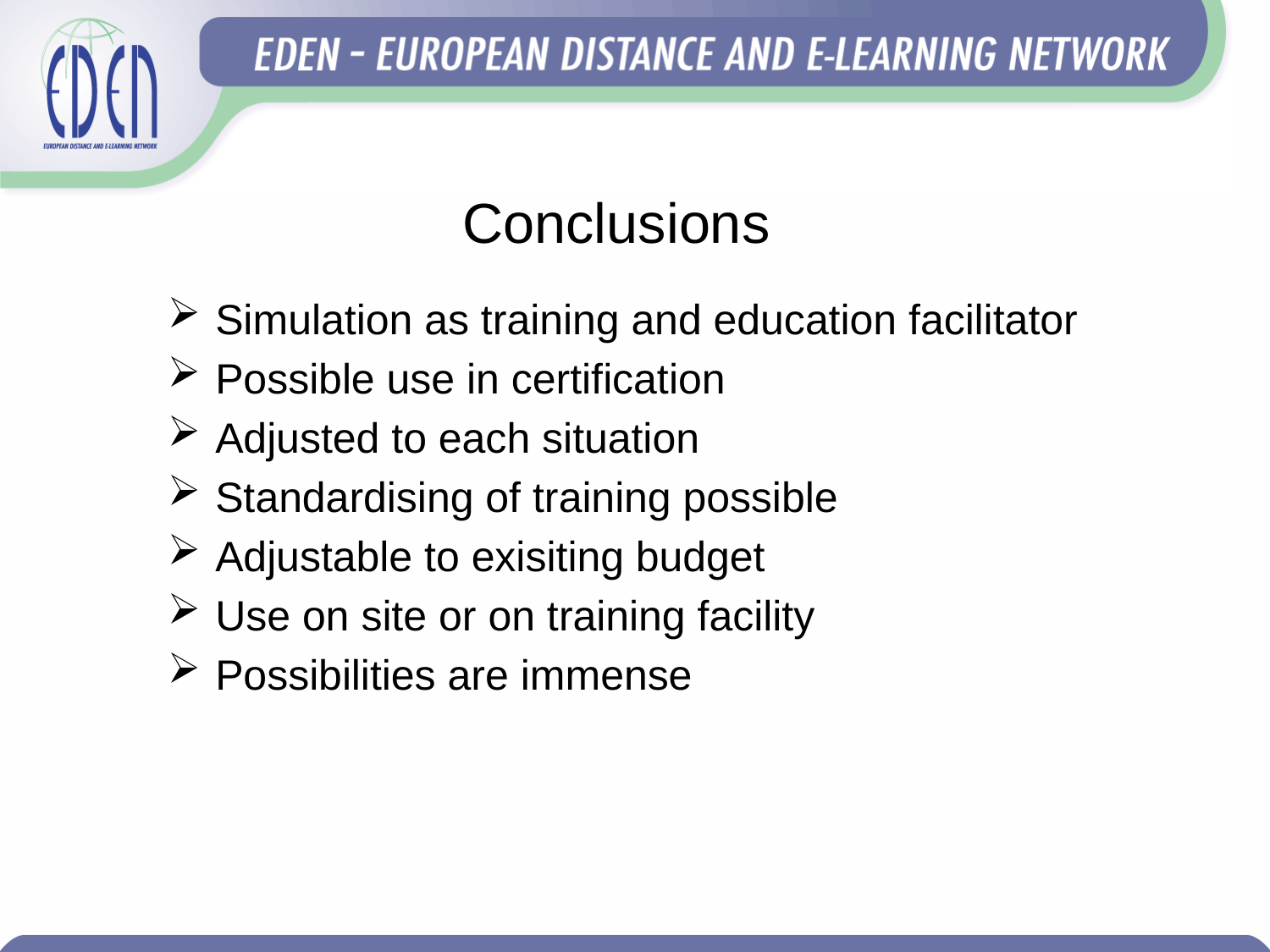

# Conclusions
Simulation as training and education facilitator
Possible use in certification
Adjusted to each situation
Standardising of training possible
Adjustable to exisiting budget
Use on site or on training facility
Possibilities are immense